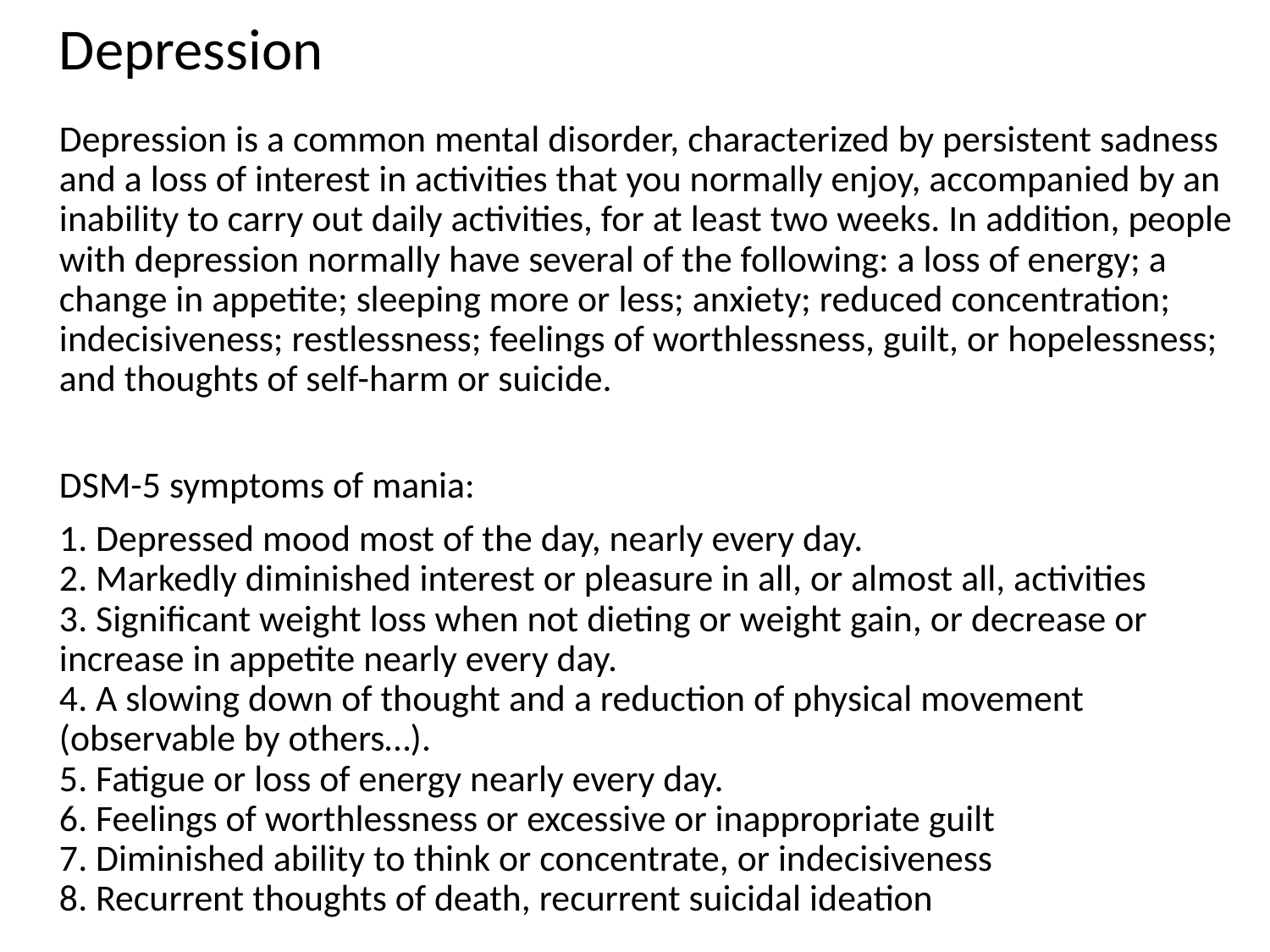

# Depression
Depression is a common mental disorder, characterized by persistent sadness and a loss of interest in activities that you normally enjoy, accompanied by an inability to carry out daily activities, for at least two weeks. In addition, people with depression normally have several of the following: a loss of energy; a change in appetite; sleeping more or less; anxiety; reduced concentration; indecisiveness; restlessness; feelings of worthlessness, guilt, or hopelessness; and thoughts of self-harm or suicide.

DSM-5 symptoms of mania:
1. Depressed mood most of the day, nearly every day.
2. Markedly diminished interest or pleasure in all, or almost all, activities
3. Significant weight loss when not dieting or weight gain, or decrease or increase in appetite nearly every day.
4. A slowing down of thought and a reduction of physical movement (observable by others…).
5. Fatigue or loss of energy nearly every day.
6. Feelings of worthlessness or excessive or inappropriate guilt
7. Diminished ability to think or concentrate, or indecisiveness
8. Recurrent thoughts of death, recurrent suicidal ideation